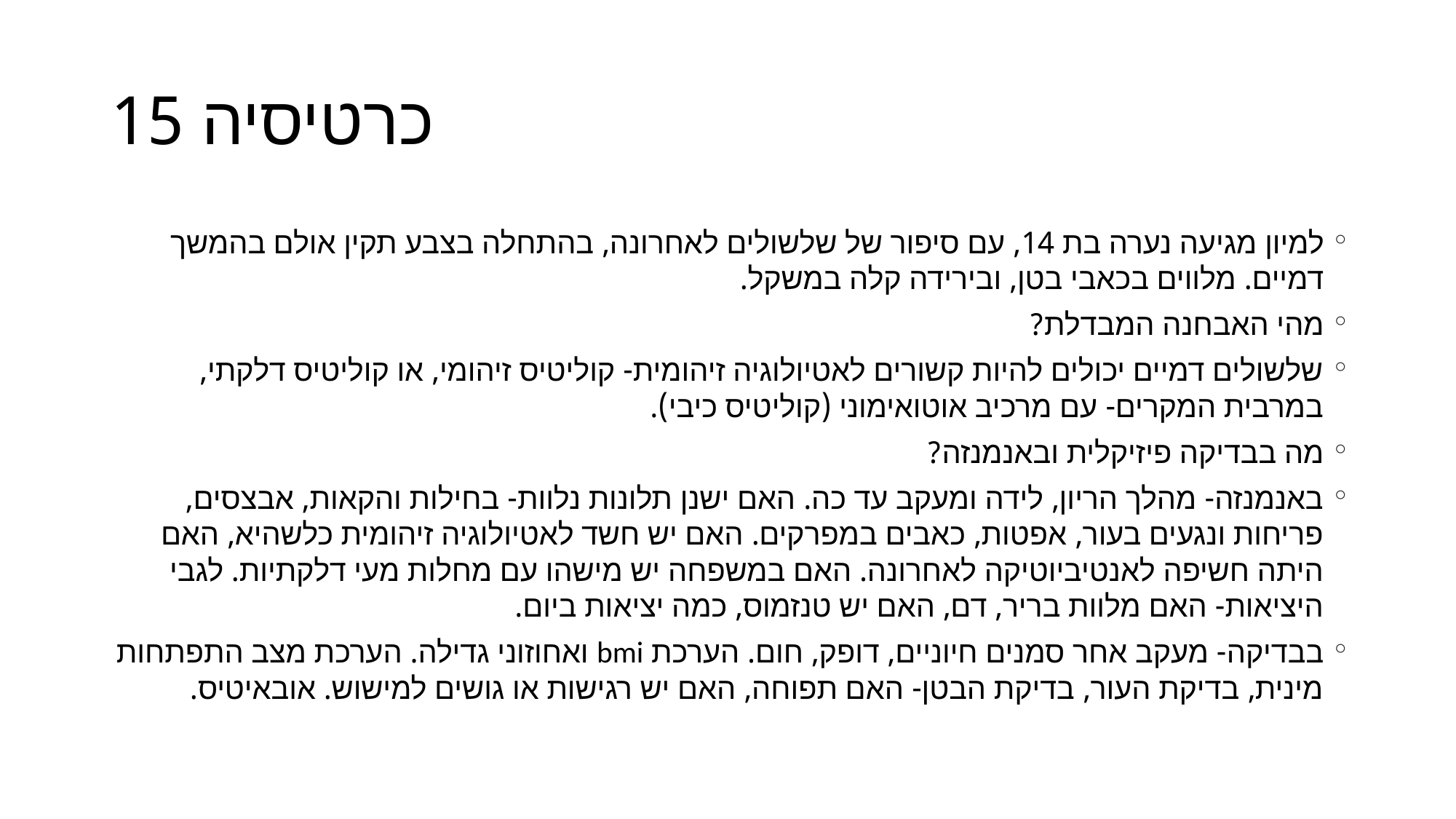

# כרטיסיה 15
למיון מגיעה נערה בת 14, עם סיפור של שלשולים לאחרונה, בהתחלה בצבע תקין אולם בהמשך דמיים. מלווים בכאבי בטן, ובירידה קלה במשקל.
מהי האבחנה המבדלת?
שלשולים דמיים יכולים להיות קשורים לאטיולוגיה זיהומית- קוליטיס זיהומי, או קוליטיס דלקתי, במרבית המקרים- עם מרכיב אוטואימוני (קוליטיס כיבי).
מה בבדיקה פיזיקלית ובאנמנזה?
באנמנזה- מהלך הריון, לידה ומעקב עד כה. האם ישנן תלונות נלוות- בחילות והקאות, אבצסים, פריחות ונגעים בעור, אפטות, כאבים במפרקים. האם יש חשד לאטיולוגיה זיהומית כלשהיא, האם היתה חשיפה לאנטיביוטיקה לאחרונה. האם במשפחה יש מישהו עם מחלות מעי דלקתיות. לגבי היציאות- האם מלוות בריר, דם, האם יש טנזמוס, כמה יציאות ביום.
בבדיקה- מעקב אחר סמנים חיוניים, דופק, חום. הערכת bmi ואחוזוני גדילה. הערכת מצב התפתחות מינית, בדיקת העור, בדיקת הבטן- האם תפוחה, האם יש רגישות או גושים למישוש. אובאיטיס.